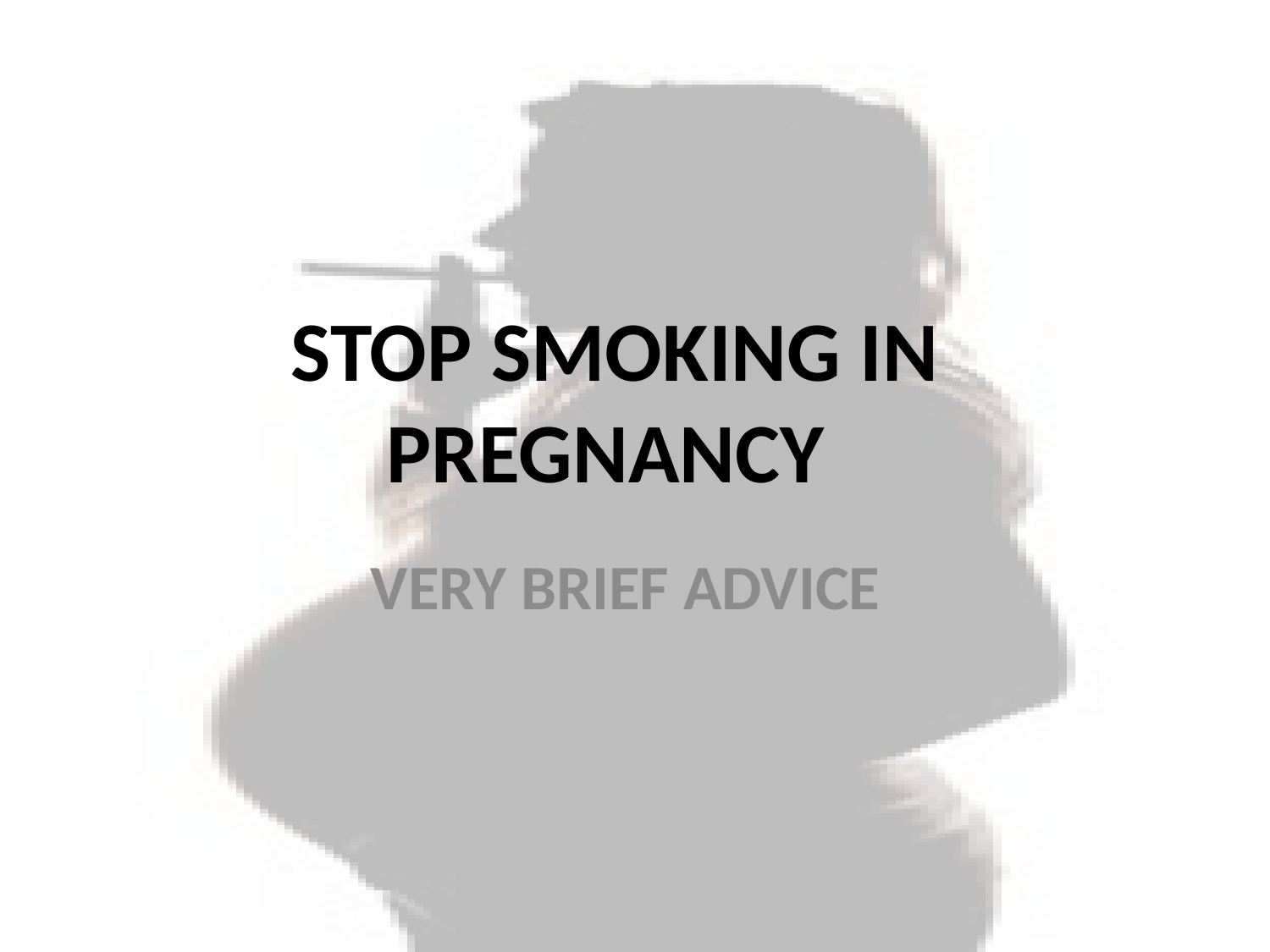

# STOP SMOKING IN PREGNANCY
VERY BRIEF ADVICE